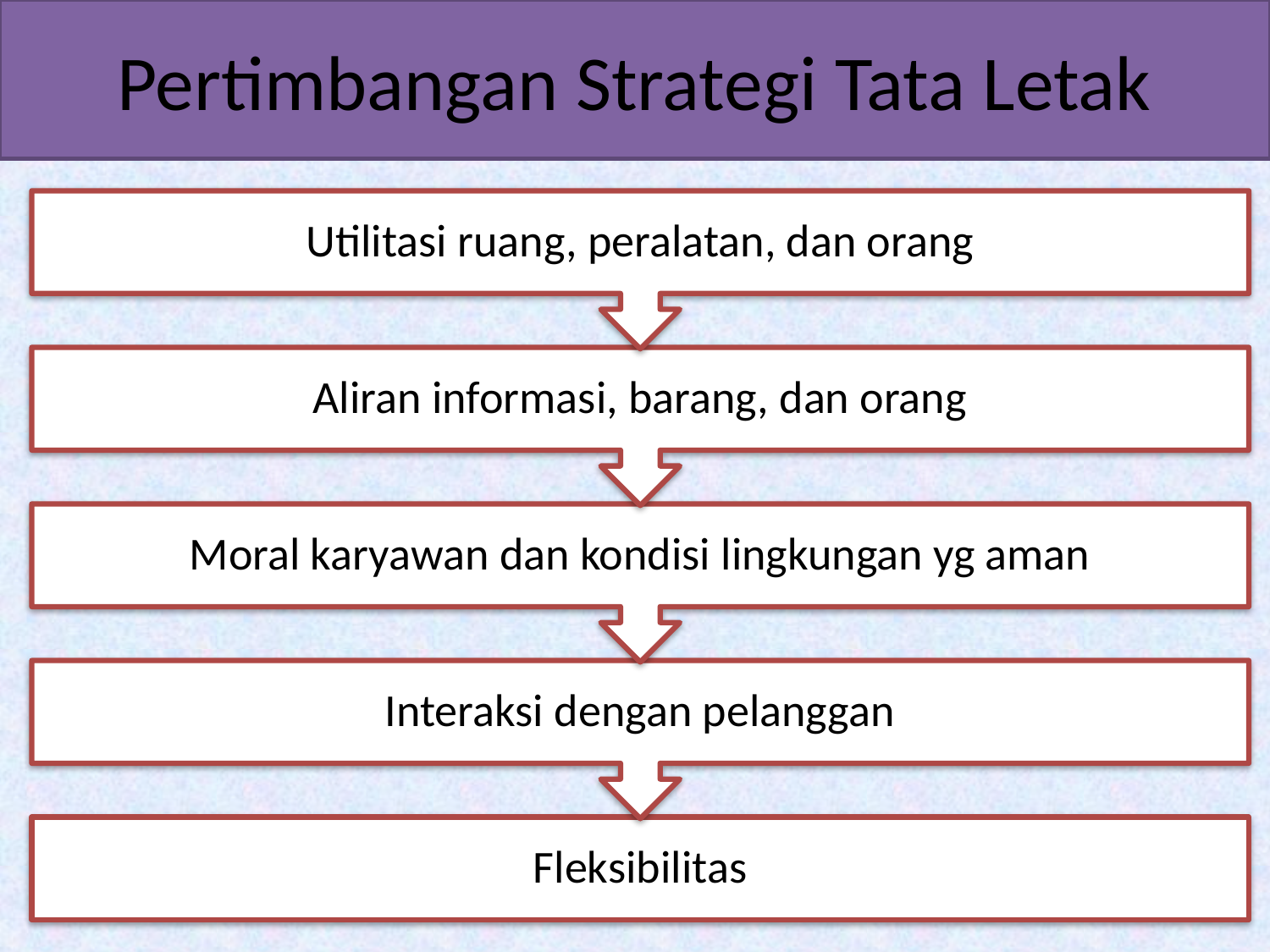

# Pertimbangan Strategi Tata Letak
Fleksibilitas
Interaksi dengan pelanggan
Moral karyawan dan kondisi lingkungan yg aman
Aliran informasi, barang, dan orang
Utilitasi ruang, peralatan, dan orang